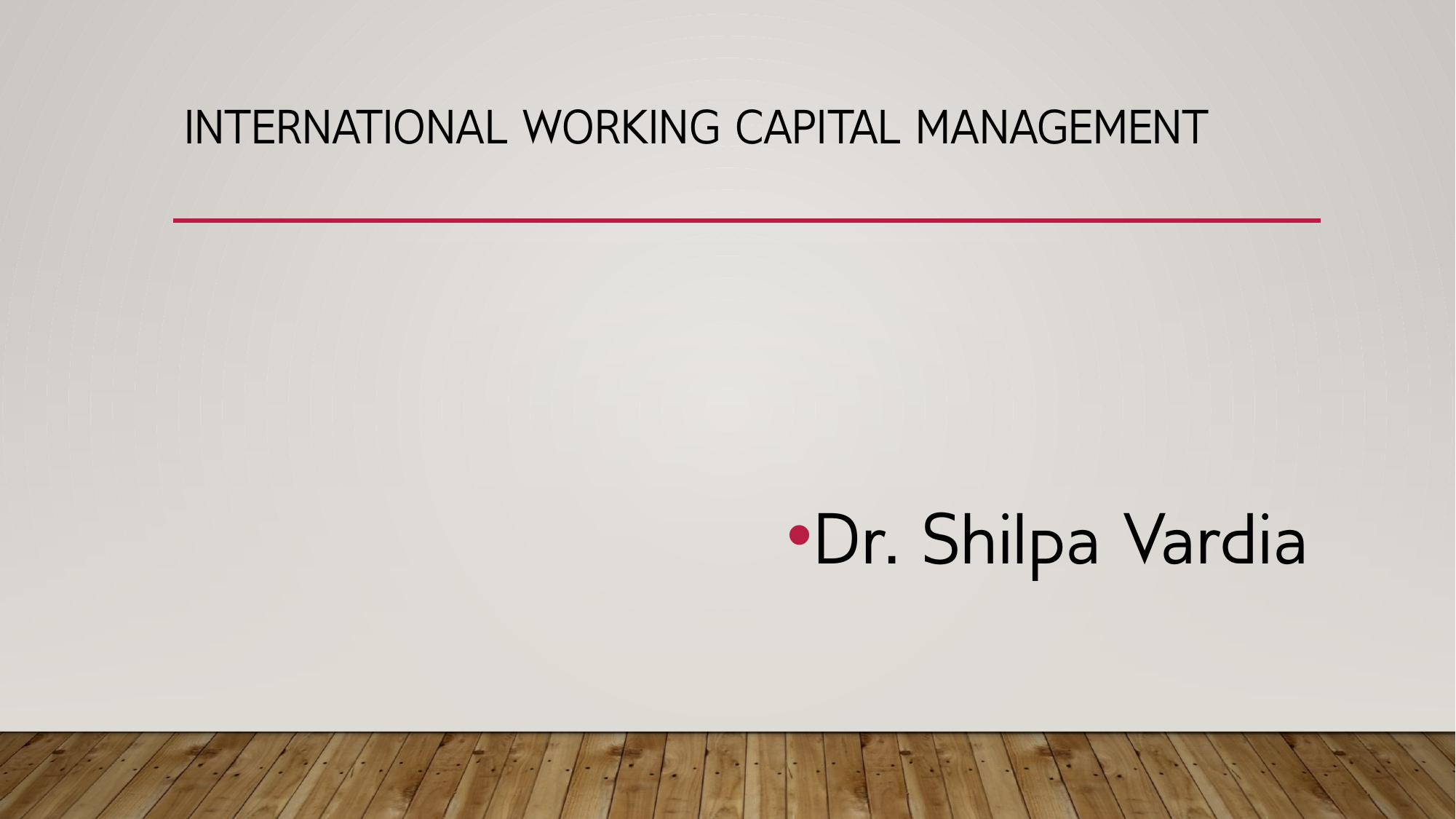

# International Working Capital Management
Dr. Shilpa Vardia